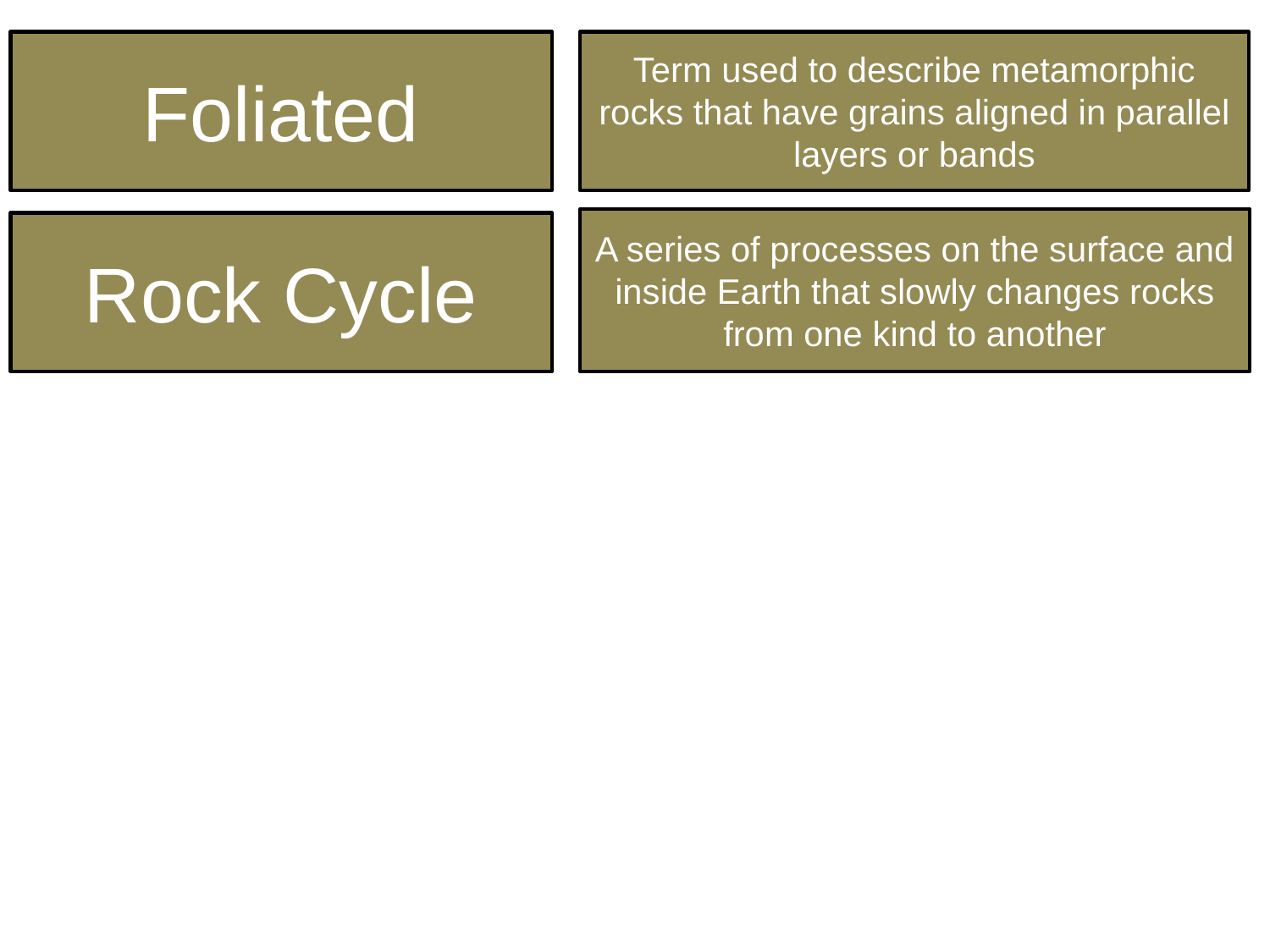

Foliated
Term used to describe metamorphic rocks that have grains aligned in parallel layers or bands
A series of processes on the surface and inside Earth that slowly changes rocks from one kind to another
Rock Cycle